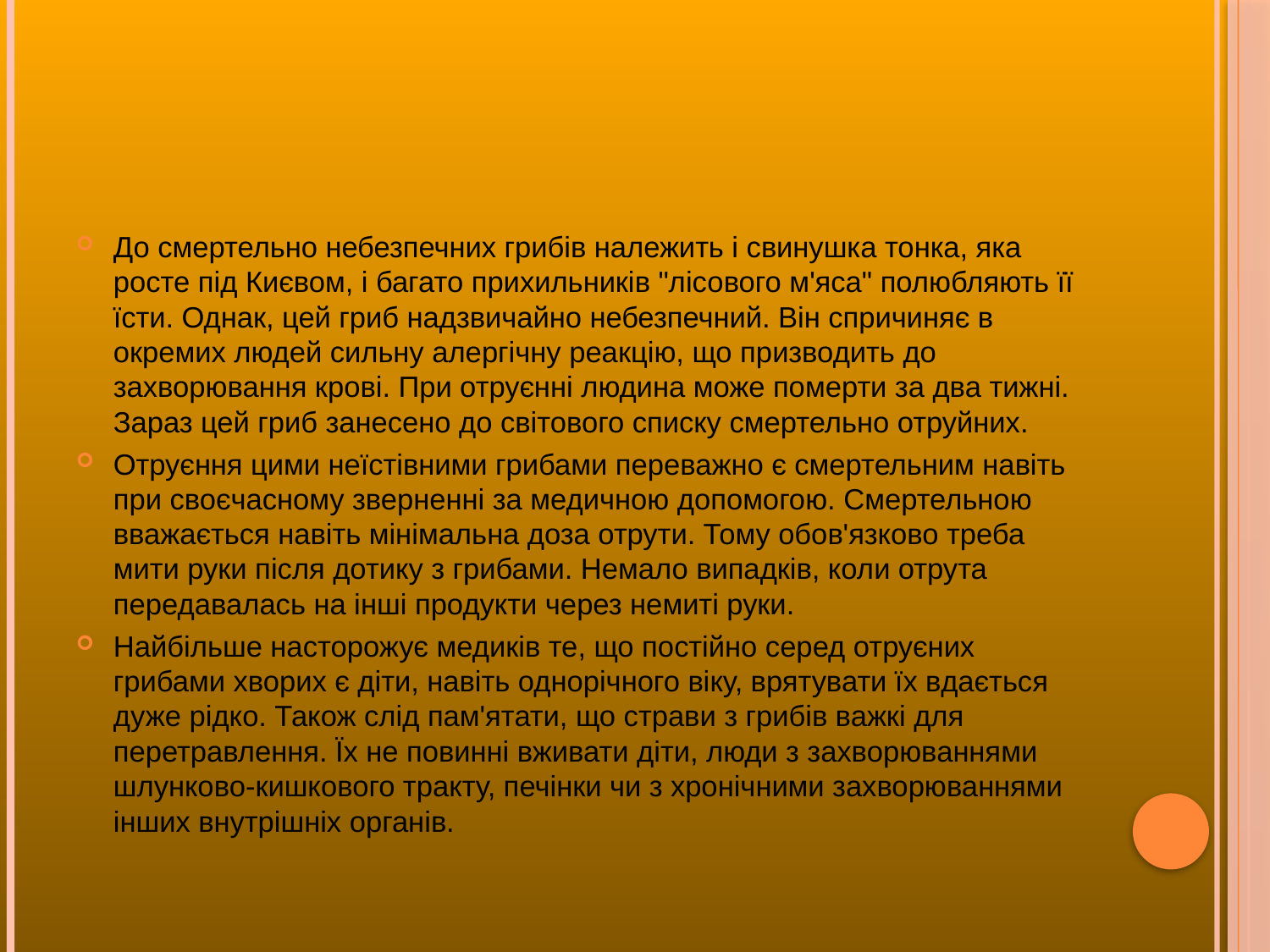

#
До смертельно небезпечних грибів належить і свинушка тонка, яка росте під Києвом, і багато прихильників "лісового м'яса" полюбляють її їсти. Однак, цей гриб надзвичайно небезпечний. Він спричиняє в окремих людей сильну алергічну реакцію, що призводить до захворювання крові. При отруєнні людина може померти за два тижні. Зараз цей гриб занесено до світового списку смертельно отруйних.
Отруєння цими неїстівними грибами переважно є смертельним навіть при своєчасному зверненні за медичною допомогою. Смертельною вважається навіть мінімальна доза отрути. Тому обов'язково треба мити руки після дотику з грибами. Немало випадків, коли отрута передавалась на інші продукти через немиті руки.
Найбільше насторожує медиків те, що постійно серед отруєних грибами хворих є діти, навіть однорічного віку, врятувати їх вдається дуже рідко. Також слід пам'ятати, що страви з грибів важкі для перетравлення. Їх не повинні вживати діти, люди з захворюваннями шлунково-кишкового тракту, печінки чи з хронічними захворюваннями інших внутрішніх органів.